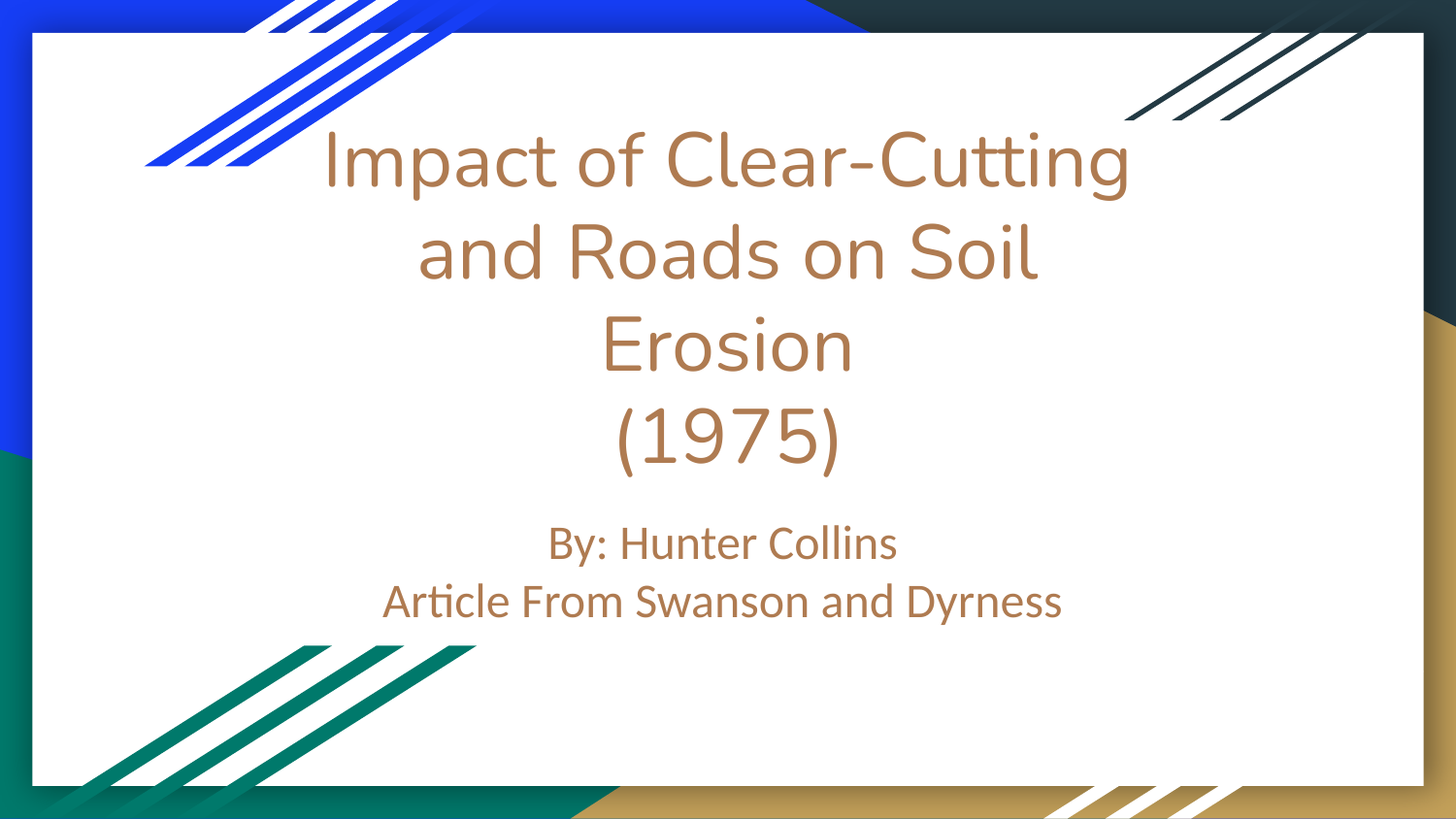

# Impact of Clear-Cutting and Roads on Soil Erosion
(1975)
By: Hunter Collins
Article From Swanson and Dyrness